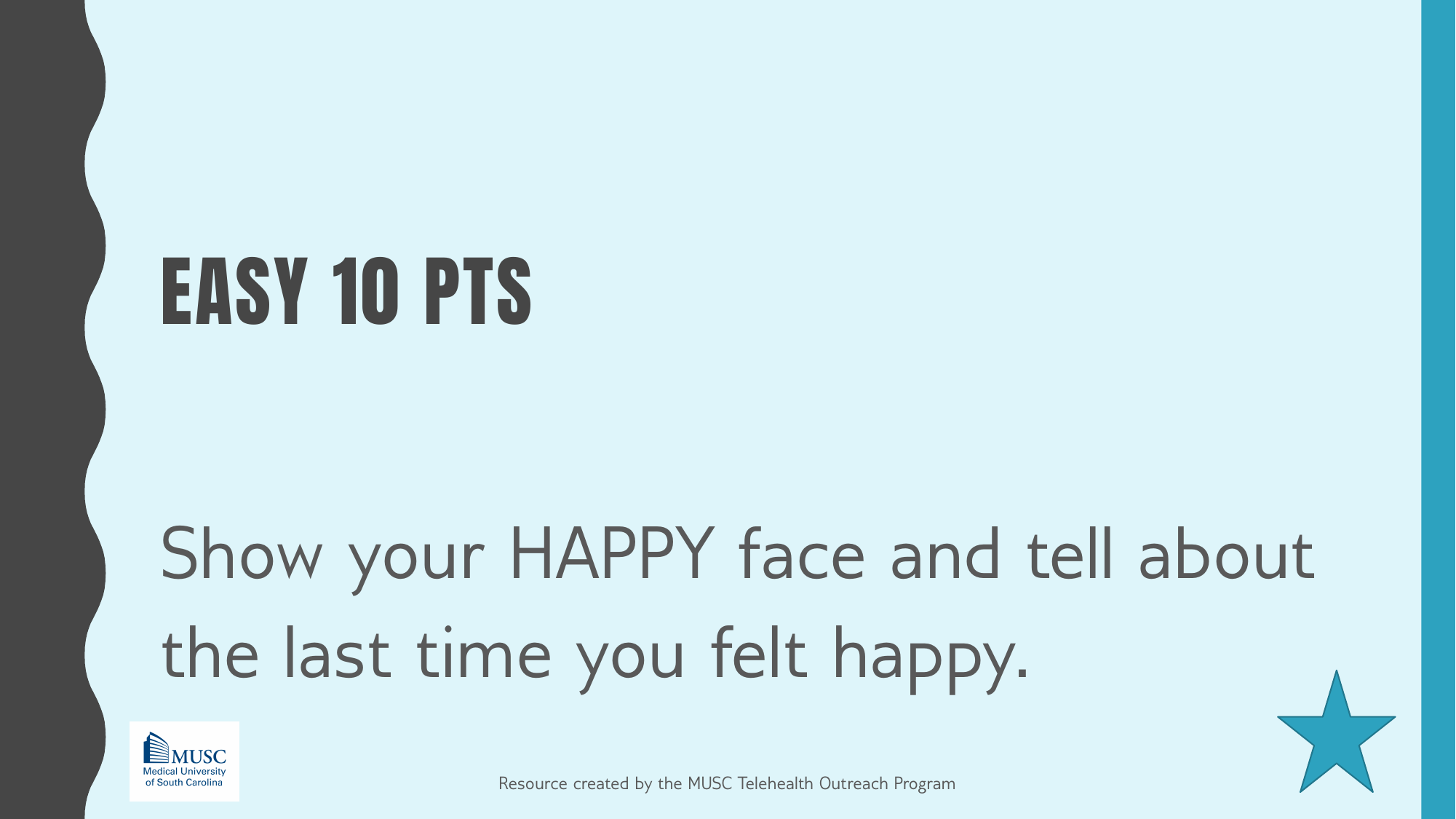

# Easy 10 pts
Show your HAPPY face and tell about the last time you felt happy.

Resource created by the MUSC Telehealth Outreach Program